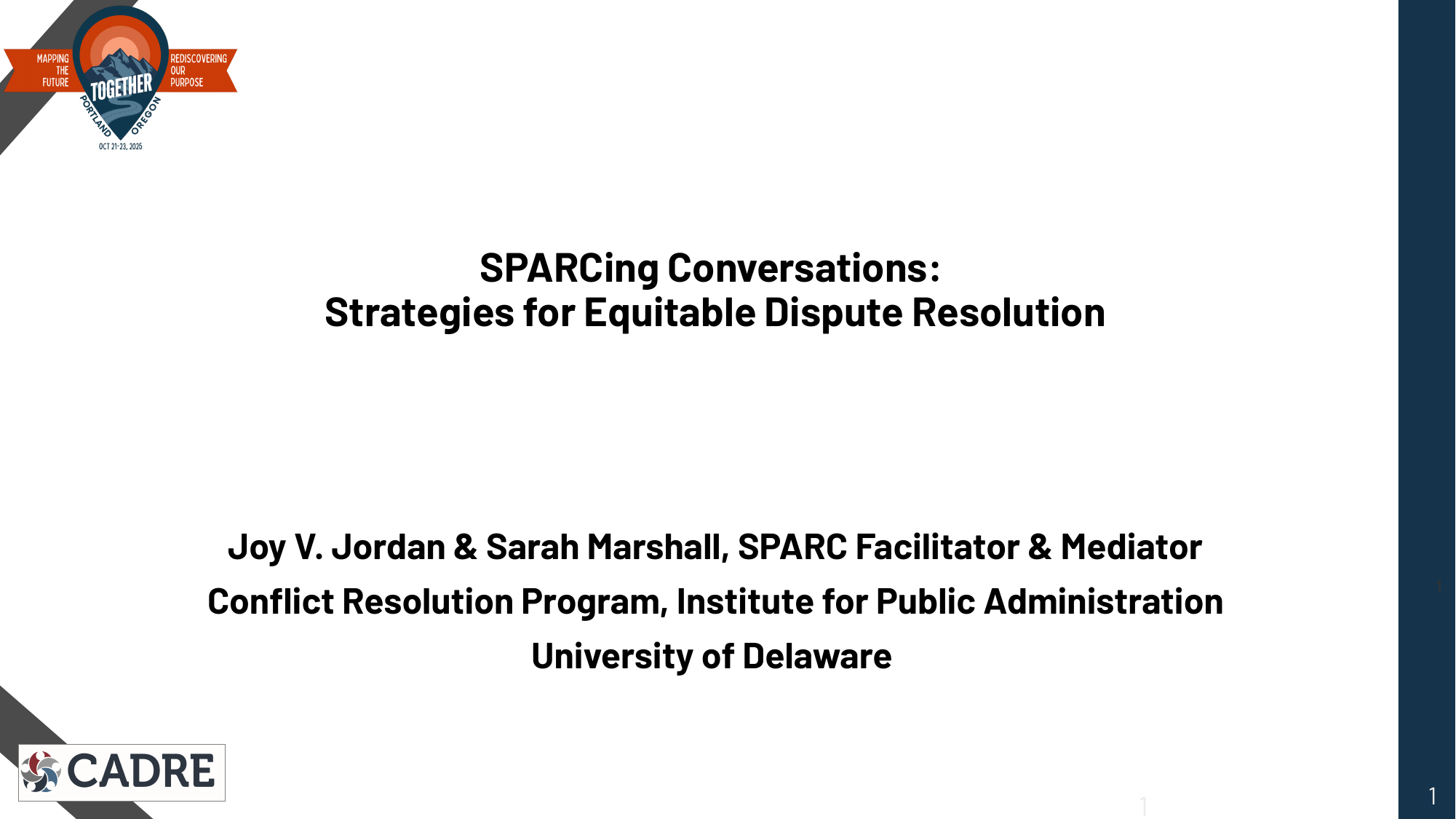

# SPARCing Conversations: Strategies for Equitable Dispute Resolution

Joy V. Jordan & Sarah Marshall, SPARC Facilitator & Mediator
Conflict Resolution Program, Institute for Public Administration
University of Delaware
1